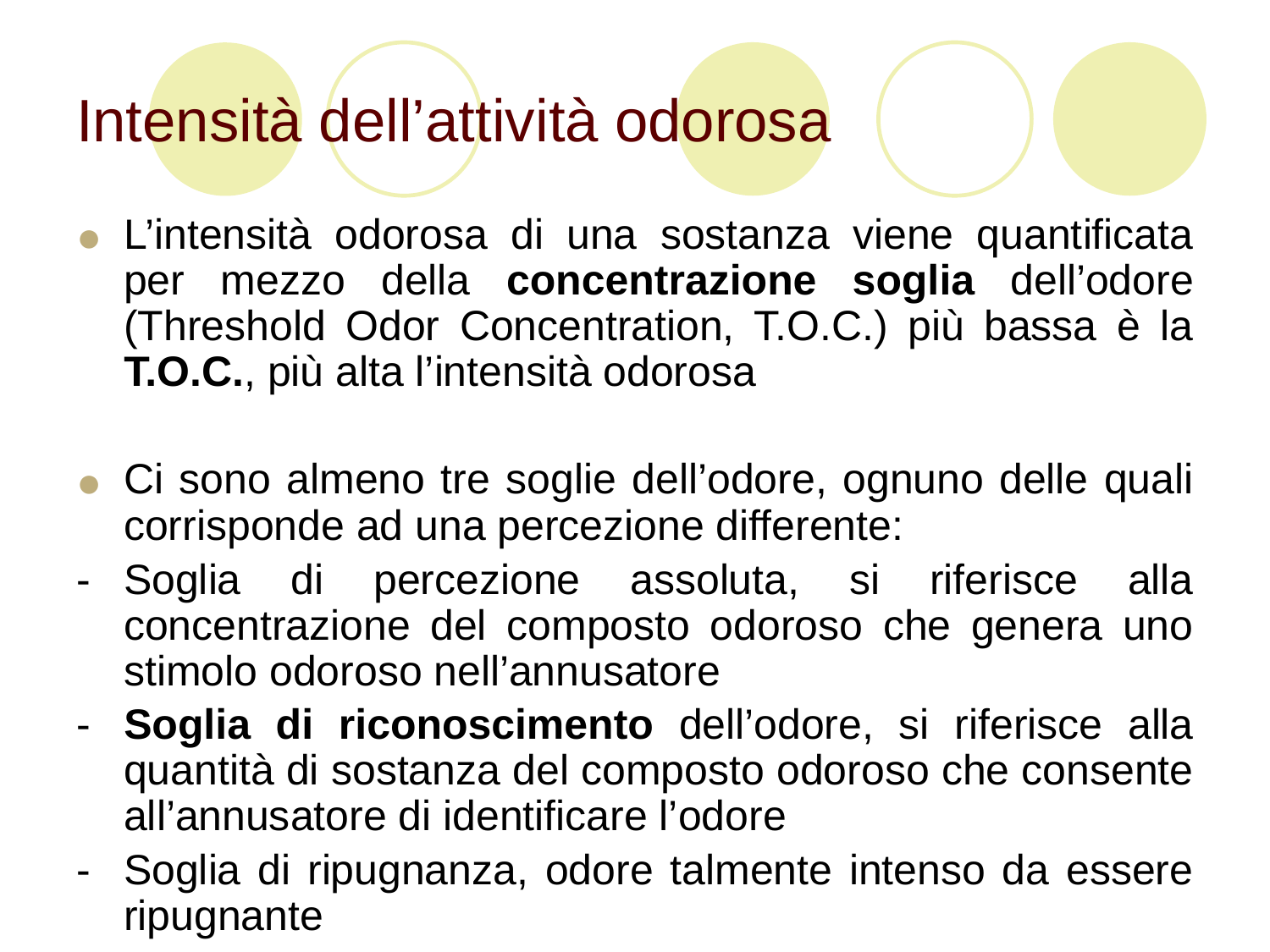

# Intensità dell’attività odorosa
L’intensità odorosa di una sostanza viene quantificata per mezzo della concentrazione soglia dell’odore (Threshold Odor Concentration, T.O.C.) più bassa è la T.O.C., più alta l’intensità odorosa

Ci sono almeno tre soglie dell’odore, ognuno delle quali corrisponde ad una percezione differente:
-	Soglia di percezione assoluta, si riferisce alla concentrazione del composto odoroso che genera uno stimolo odoroso nell’annusatore
-	Soglia di riconoscimento dell’odore, si riferisce alla quantità di sostanza del composto odoroso che consente all’annusatore di identificare l’odore
-	Soglia di ripugnanza, odore talmente intenso da essere ripugnante